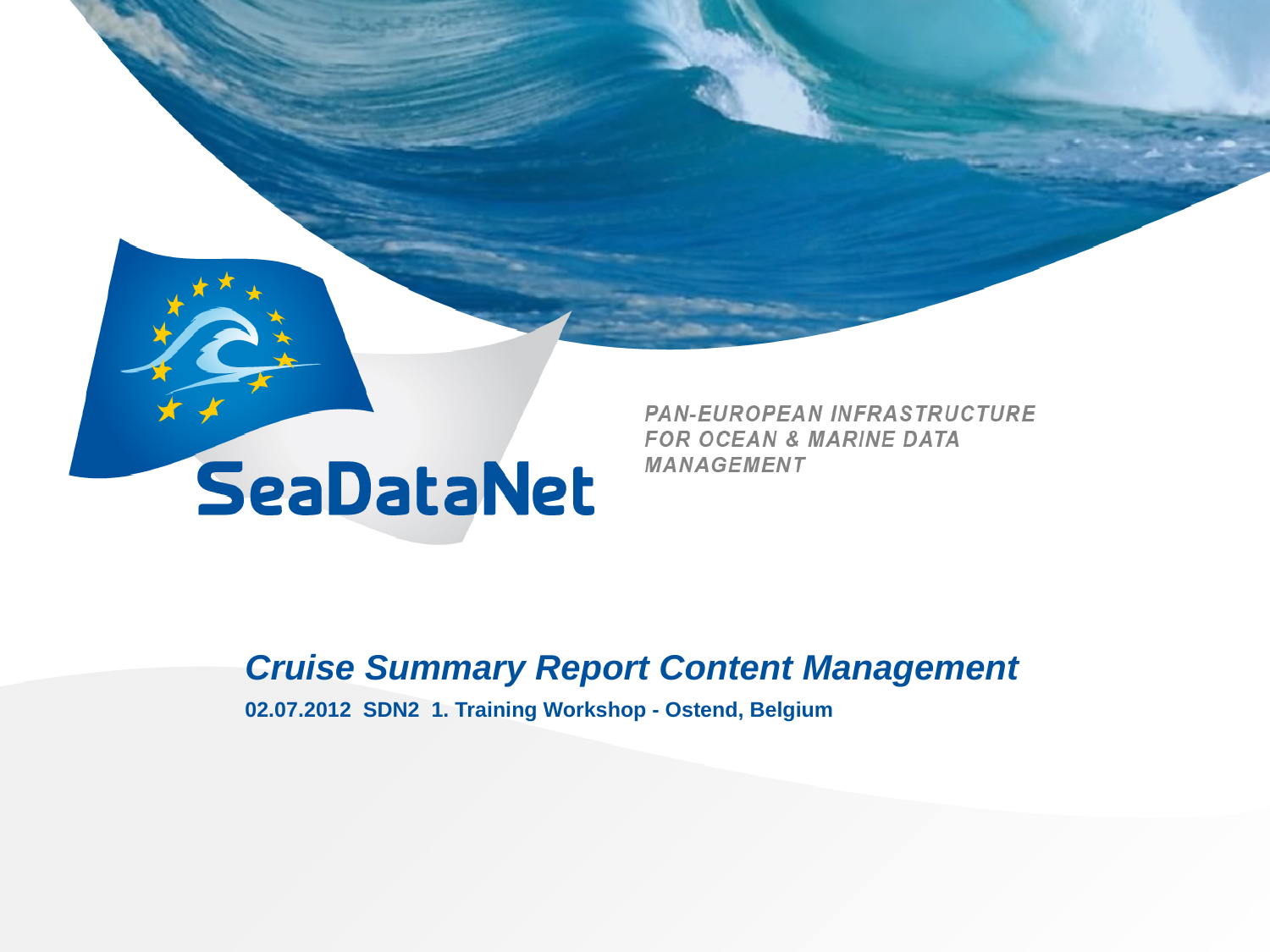

# Cruise Summary Report Content Management
02.07.2012  SDN2  1. Training Workshop - Ostend, Belgium